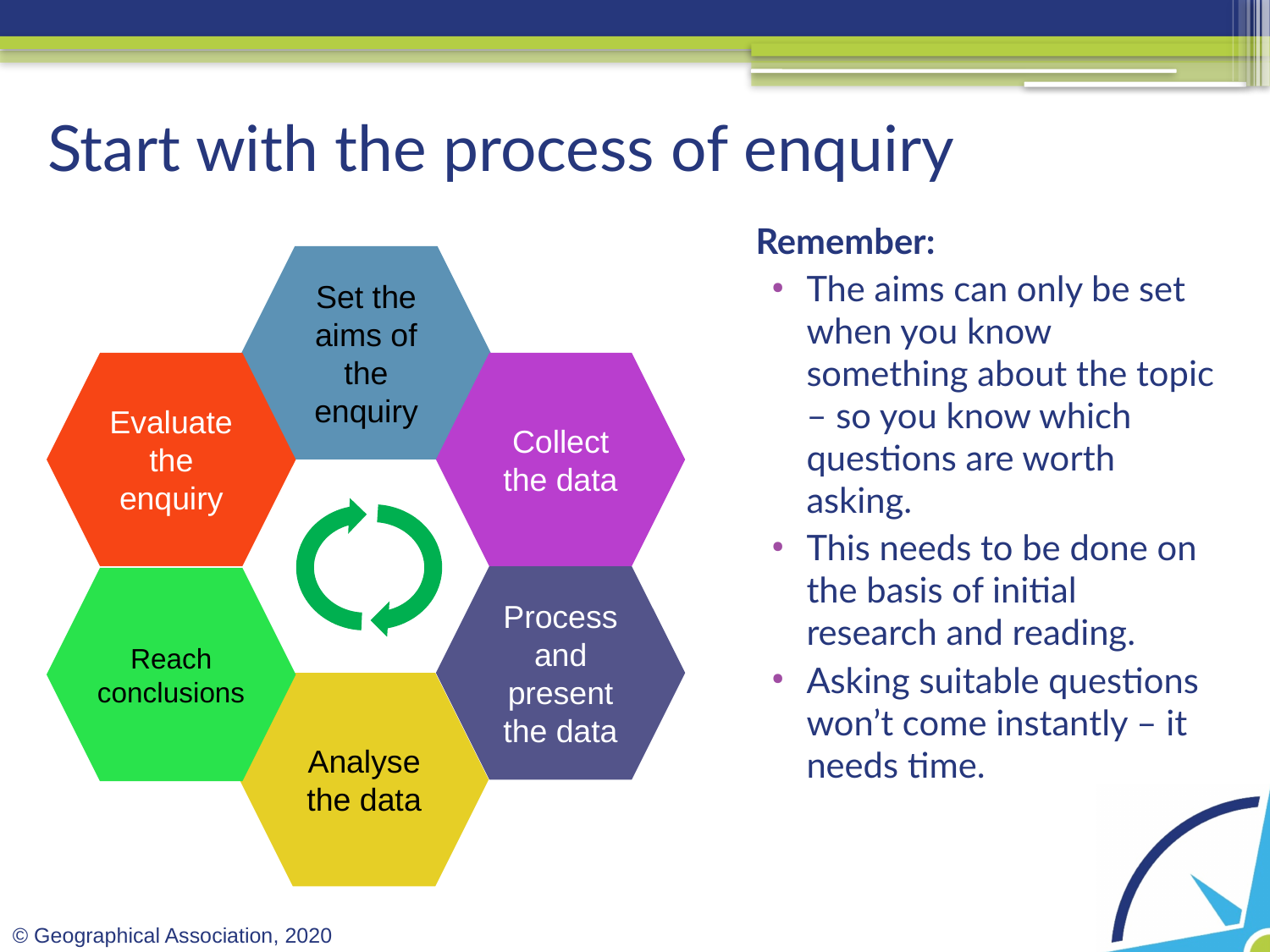

Start with the process of enquiry
Remember:
The aims can only be set when you know something about the topic – so you know which questions are worth asking.
This needs to be done on the basis of initial research and reading.
Asking suitable questions won’t come instantly – it needs time.
Set the aims of the enquiry
Evaluate the enquiry
Collect the data

Process and present the data
Reach conclusions
Analyse the data

© Geographical Association, 2020